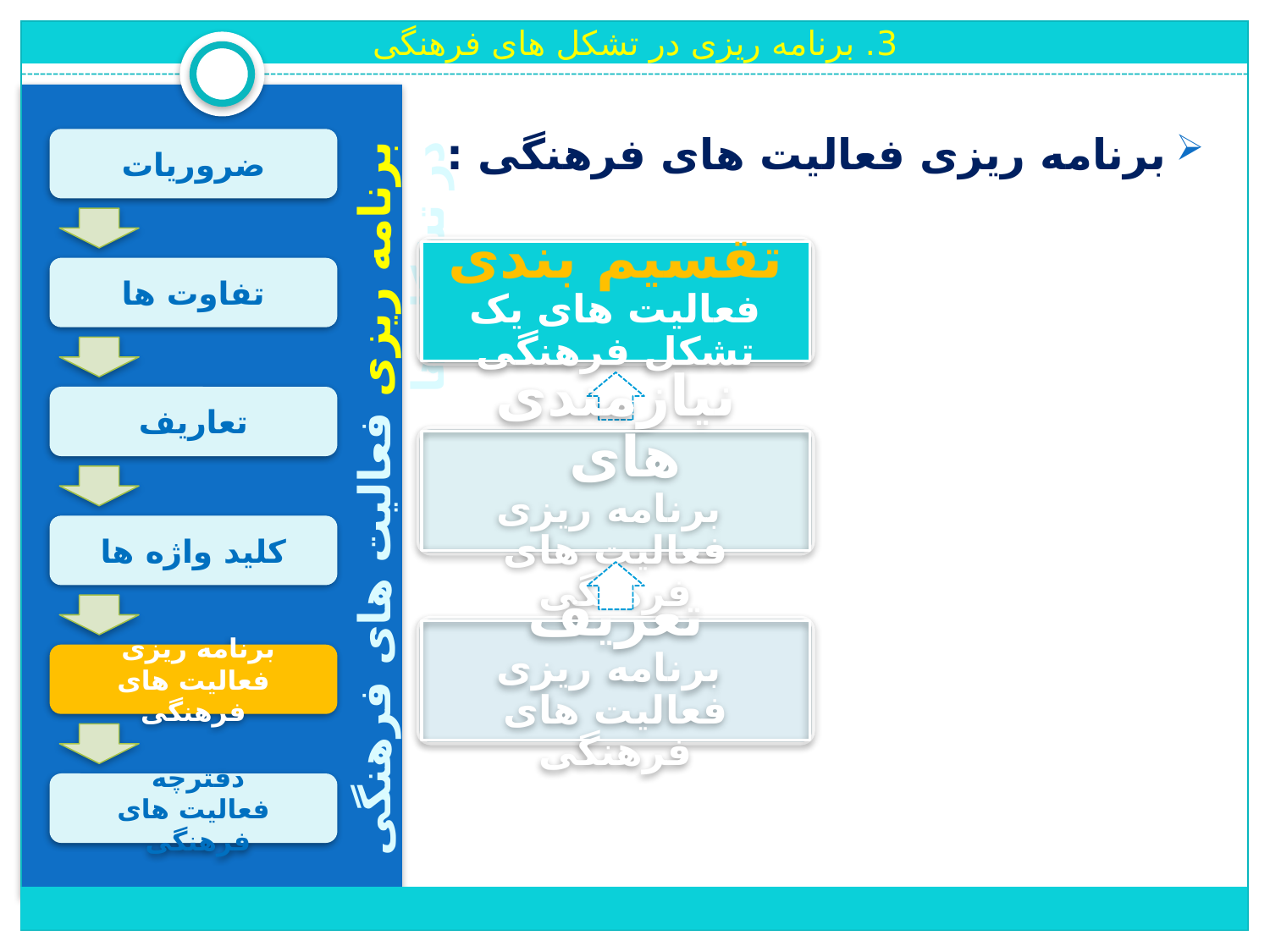

3. برنامه ریزی در تشکل های فرهنگی
برنامه ریزی فعالیت های فرهنگی :
ضروریات

تقسیم بندی
فعالیت های یک تشکل فرهنگی

نیازمندی های
 برنامه ریزی فعالیت های فرهنگی

تعریف
 برنامه ریزی فعالیت های فرهنگی
تفاوت ها

تعاریف

برنامه ریزی فعالیت های فرهنگی در تشکل ها
کلید واژه ها

برنامه ریزی
فعالیت های فرهنگی

دفترچه
فعالیت های فرهنگی